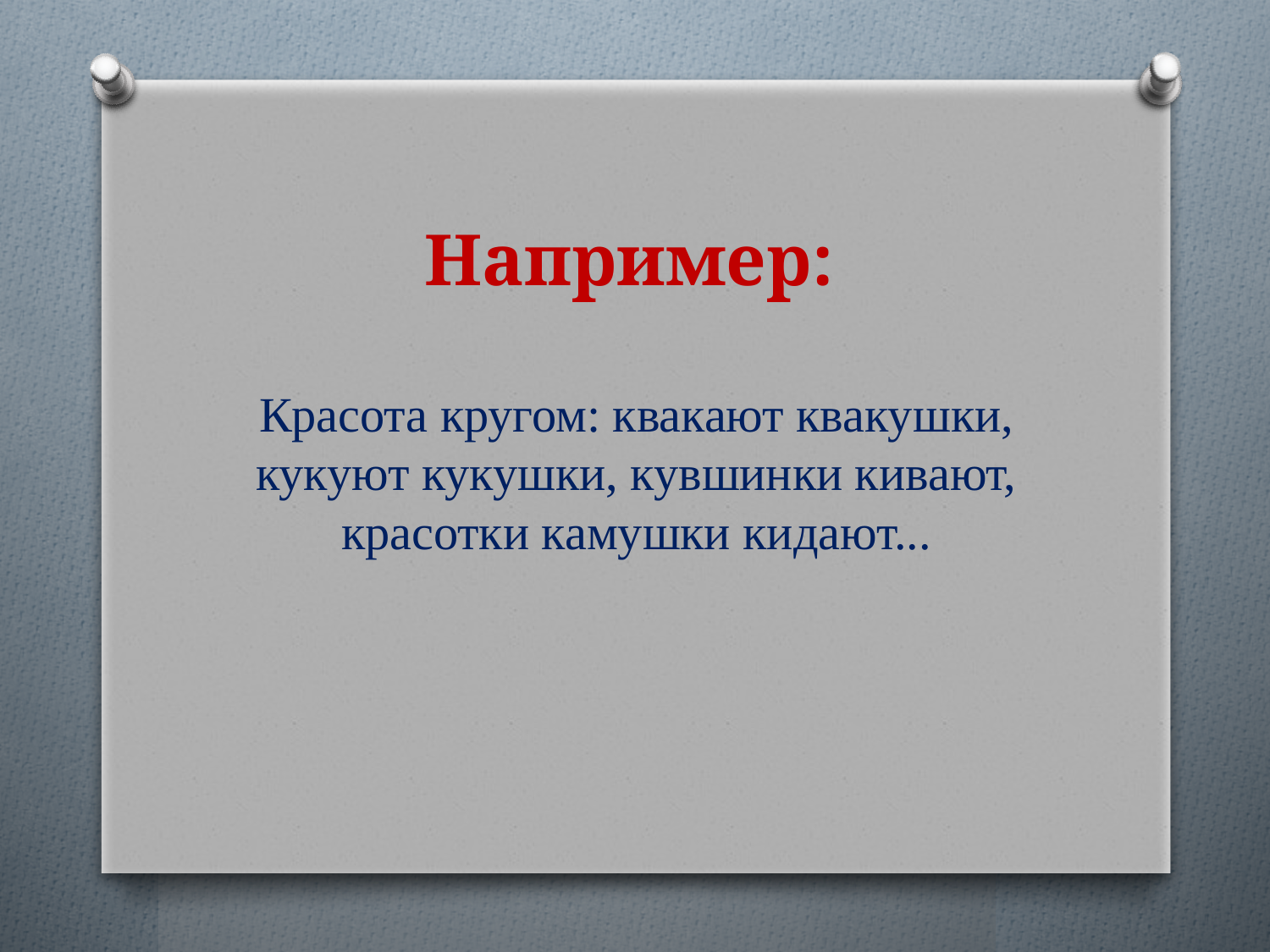

# Например:
Красота кругом: квакают квакушки, кукуют кукушки, кувшинки кивают, красотки камушки кидают...